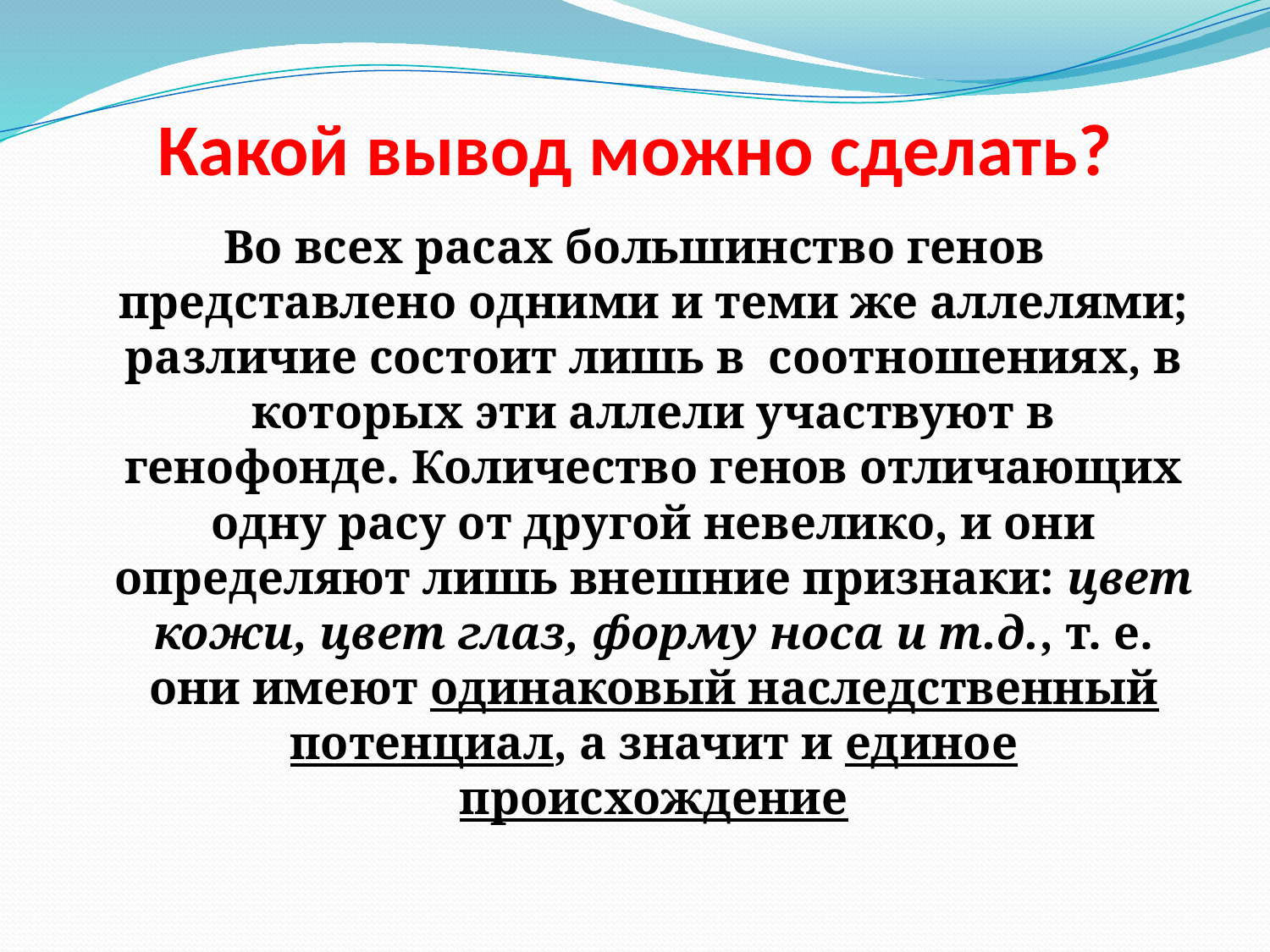

# Какой вывод можно сделать?
Во всех расах большинство генов представлено одними и теми же аллелями; различие состоит лишь в  соотношениях, в которых эти аллели участвуют в генофонде. Количество генов отличающих одну расу от другой невелико, и они определяют лишь внешние признаки: цвет кожи, цвет глаз, форму носа и т.д., т. е. они имеют одинаковый наследственный потенциал, а значит и единое происхождение